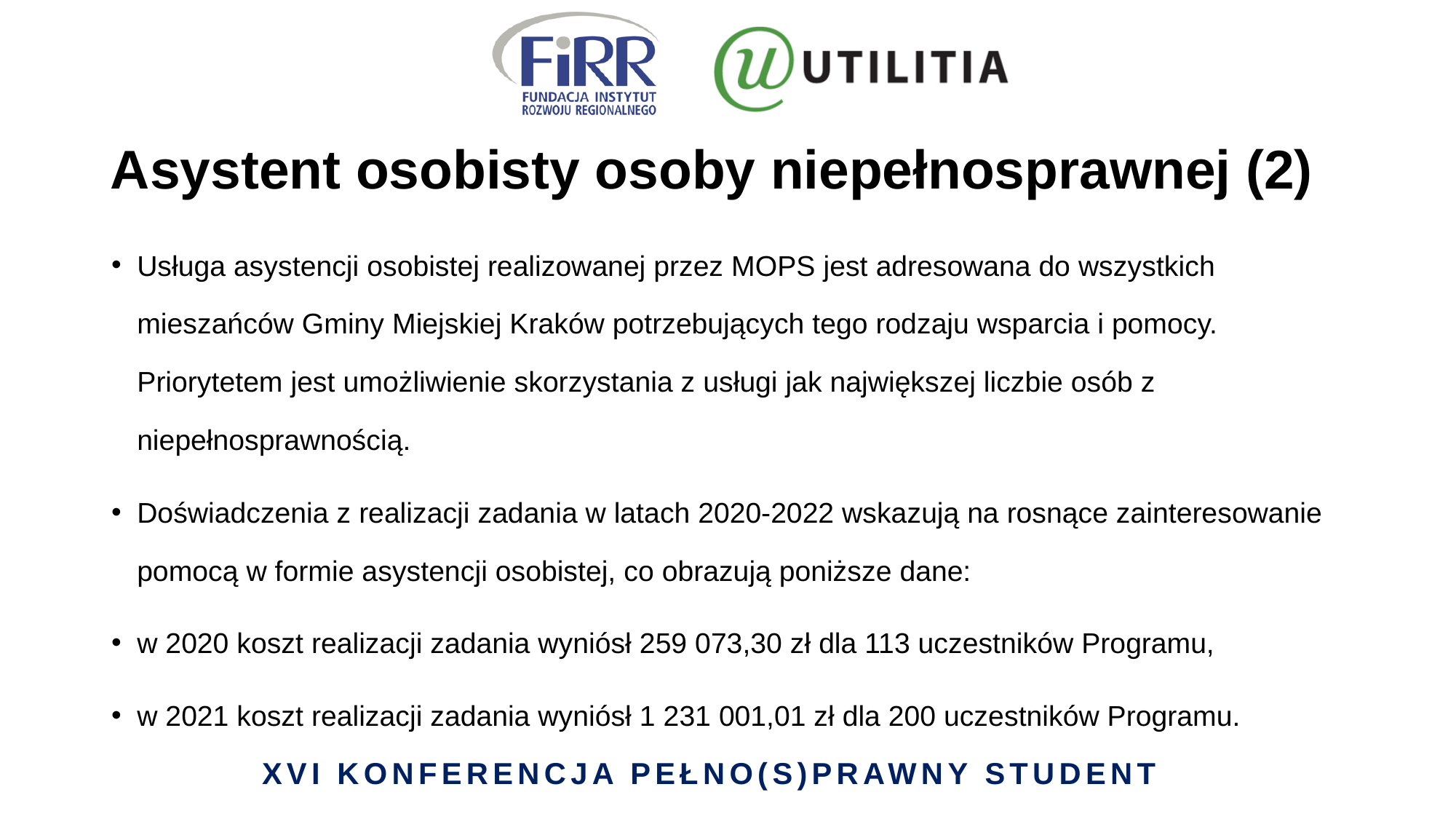

# Asystent osobisty osoby niepełnosprawnej (2)
Usługa asystencji osobistej realizowanej przez MOPS jest adresowana do wszystkich mieszańców Gminy Miejskiej Kraków potrzebujących tego rodzaju wsparcia i pomocy. Priorytetem jest umożliwienie skorzystania z usługi jak największej liczbie osób z niepełnosprawnością.
Doświadczenia z realizacji zadania w latach 2020-2022 wskazują na rosnące zainteresowanie pomocą w formie asystencji osobistej, co obrazują poniższe dane:
w 2020 koszt realizacji zadania wyniósł 259 073,30 zł dla 113 uczestników Programu,
w 2021 koszt realizacji zadania wyniósł 1 231 001,01 zł dla 200 uczestników Programu.